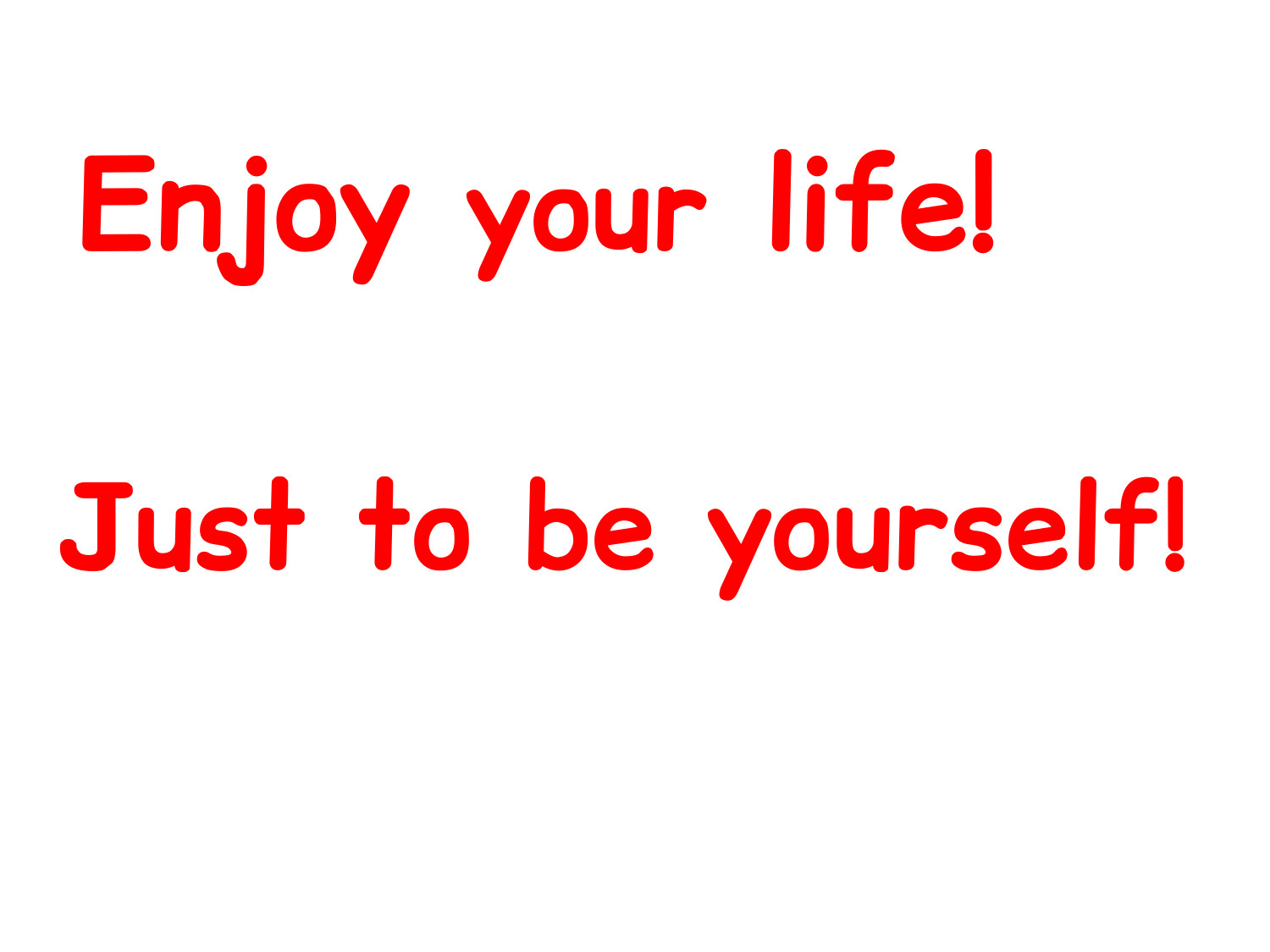

Enjoy your life!
Just to be yourself!